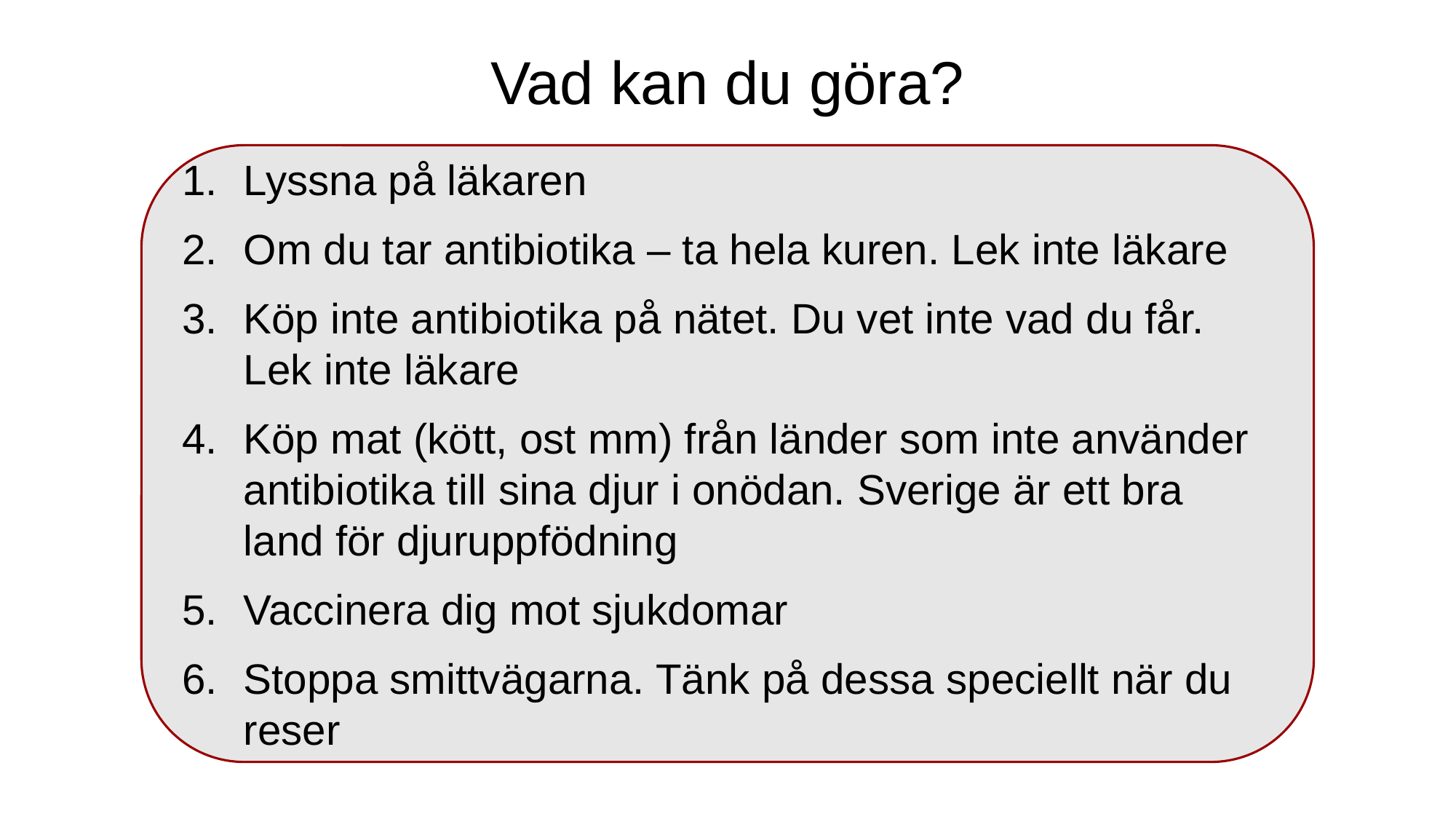

# Vad kan du göra?
Lyssna på läkaren
Om du tar antibiotika – ta hela kuren. Lek inte läkare
Köp inte antibiotika på nätet. Du vet inte vad du får. Lek inte läkare
Köp mat (kött, ost mm) från länder som inte använder antibiotika till sina djur i onödan. Sverige är ett bra land för djuruppfödning
Vaccinera dig mot sjukdomar
Stoppa smittvägarna. Tänk på dessa speciellt när du reser